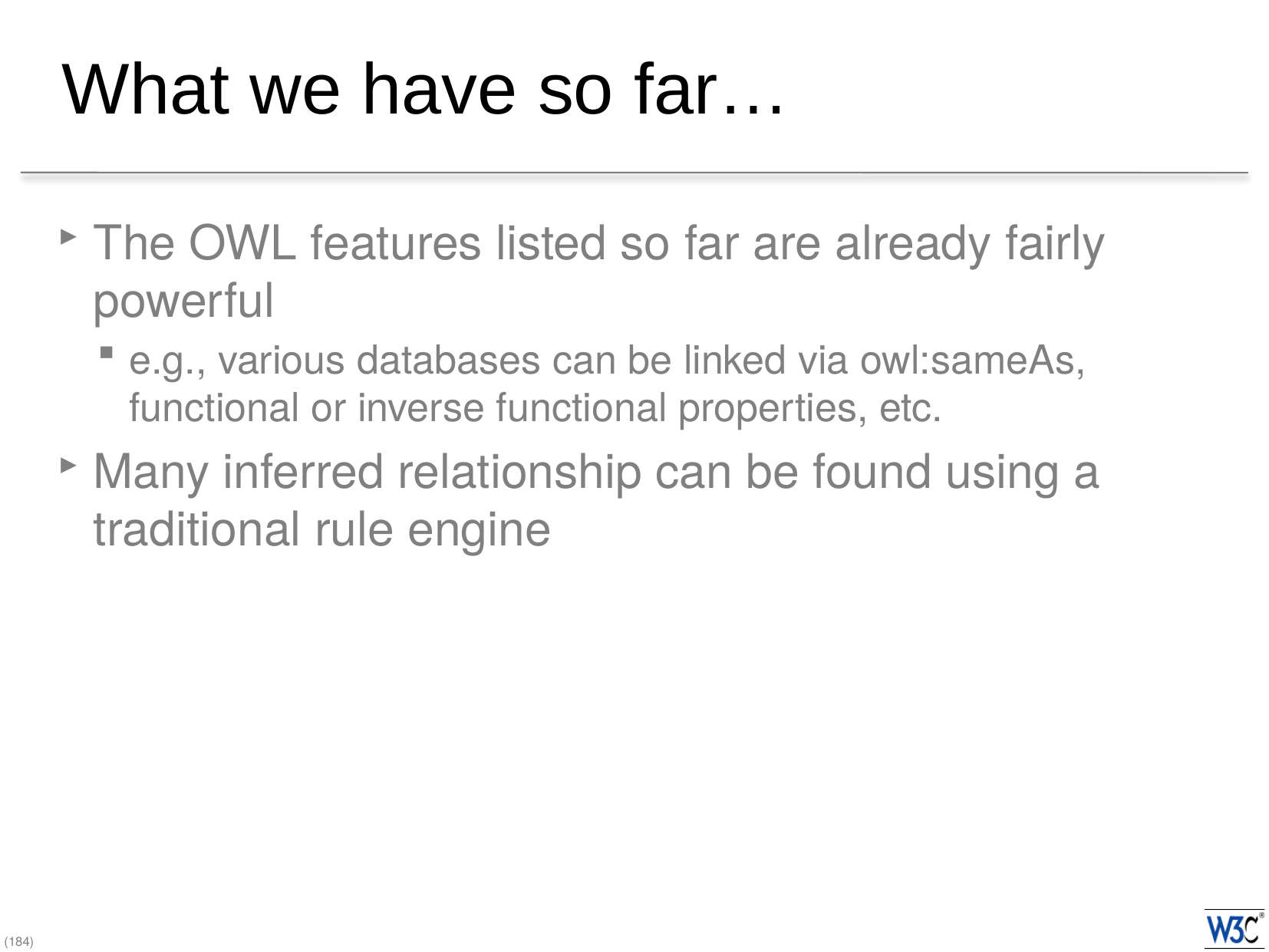

# What we have so far…
The OWL features listed so far are already fairly powerful
e.g., various databases can be linked via owl:sameAs, functional or inverse functional properties, etc.
Many inferred relationship can be found using a traditional rule engine